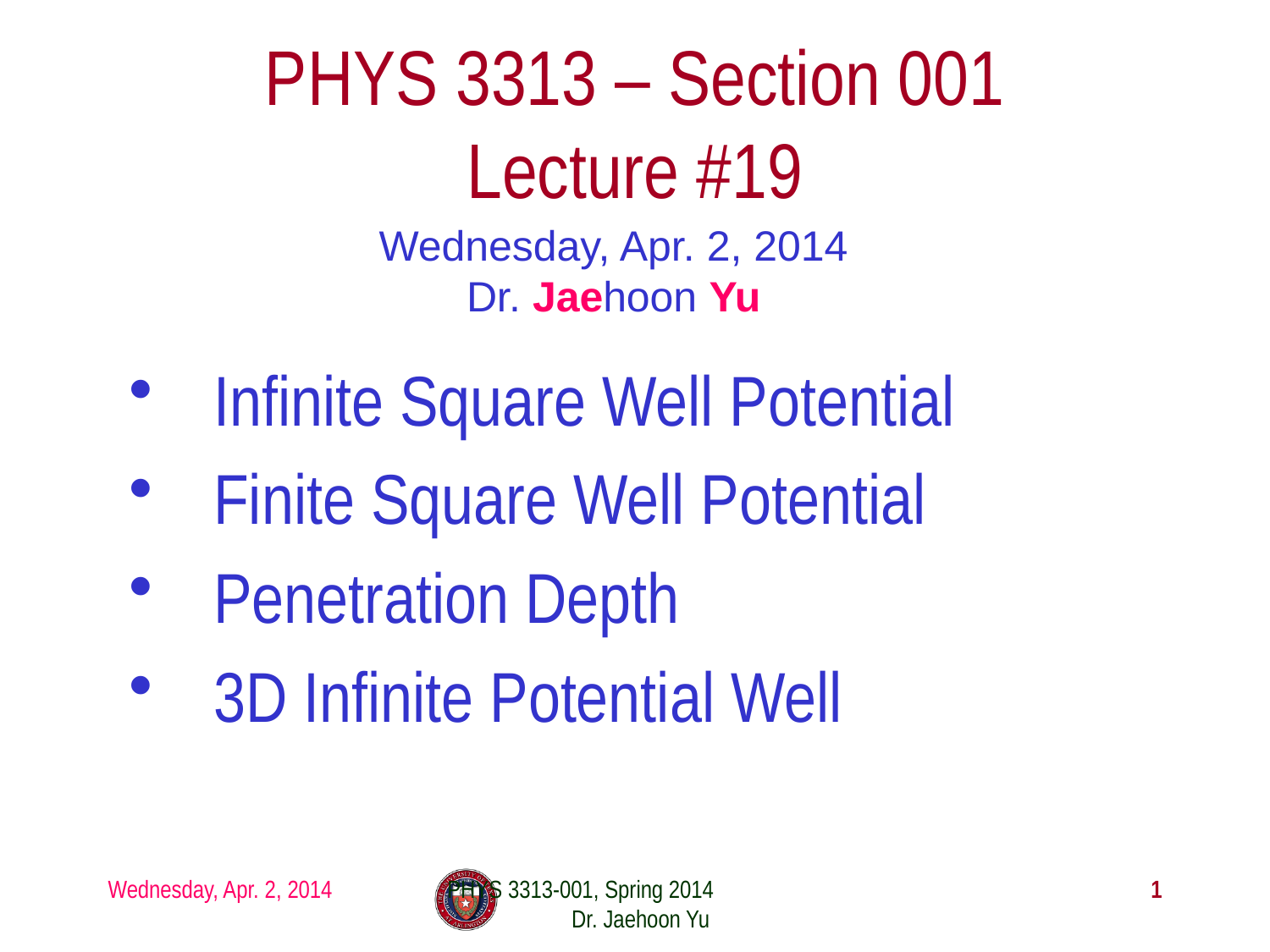

# PHYS 3313 – Section 001 Lecture #19
Wednesday, Apr. 2, 2014
Dr. Jaehoon Yu
Infinite Square Well Potential
Finite Square Well Potential
Penetration Depth
3D Infinite Potential Well

Wednesday, Apr. 2, 2014
PHYS 3313-001, Spring 2014                      Dr. Jaehoon Yu
1